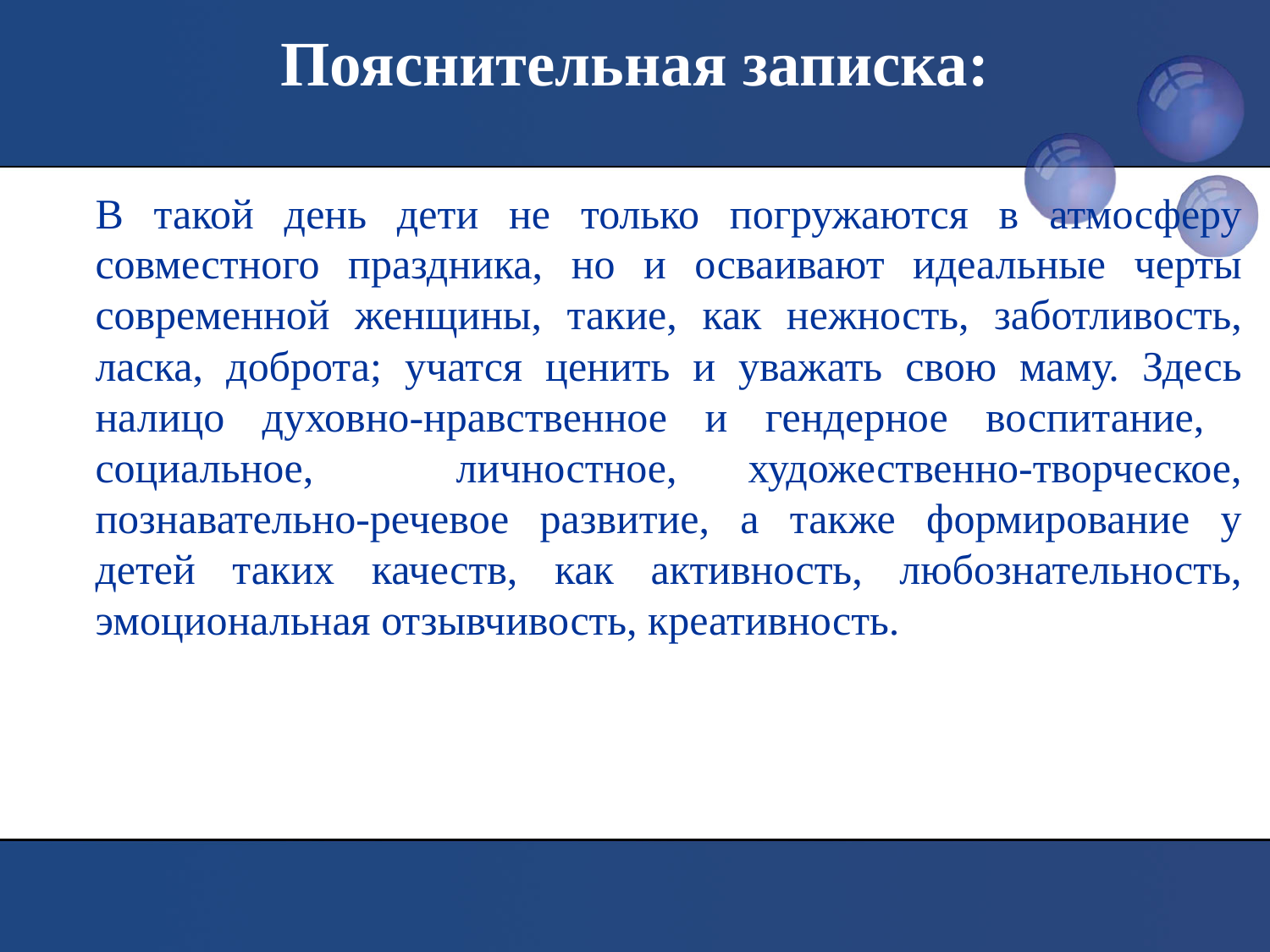

# Пояснительная записка:
В такой день дети не только погружаются в атмосферу совместного праздника, но и осваивают идеальные черты современной женщины, такие, как нежность, заботливость, ласка, доброта; учатся ценить и уважать свою маму. Здесь налицо духовно-нравственное и гендерное воспитание,  социальное,  личностное, художественно-творческое, познавательно-речевое развитие, а также формирование у детей таких качеств, как активность, любознательность, эмоциональная отзывчивость, креативность.